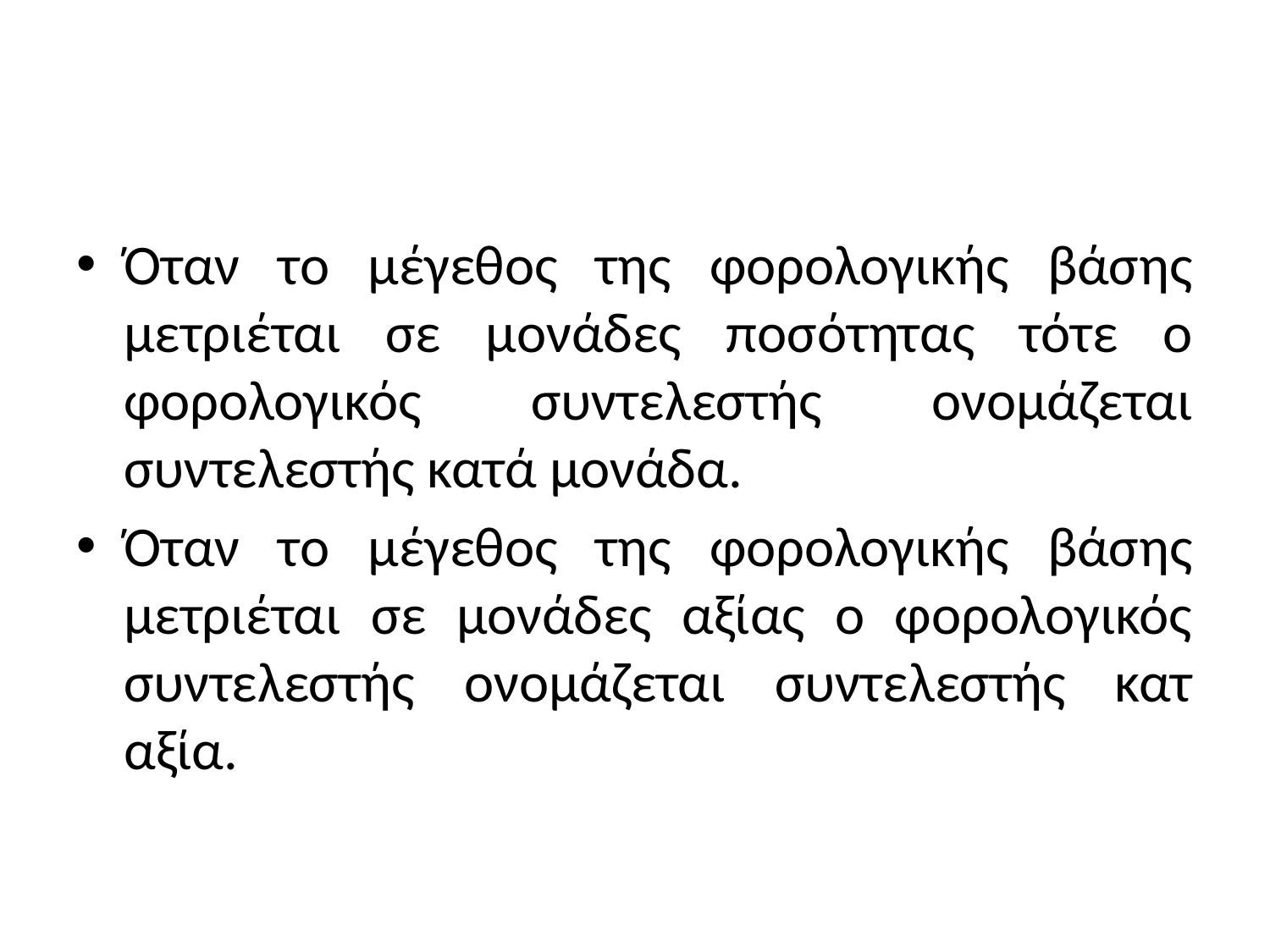

#
Όταν το μέγεθος της φορολογικής βάσης μετριέται σε μονάδες ποσότητας τότε ο φορολογικός συντελεστής ονομάζεται συντελεστής κατά μονάδα.
Όταν το μέγεθος της φορολογικής βάσης μετριέται σε μονάδες αξίας ο φορολογικός συντελεστής ονομάζεται συντελεστής κατ αξία.